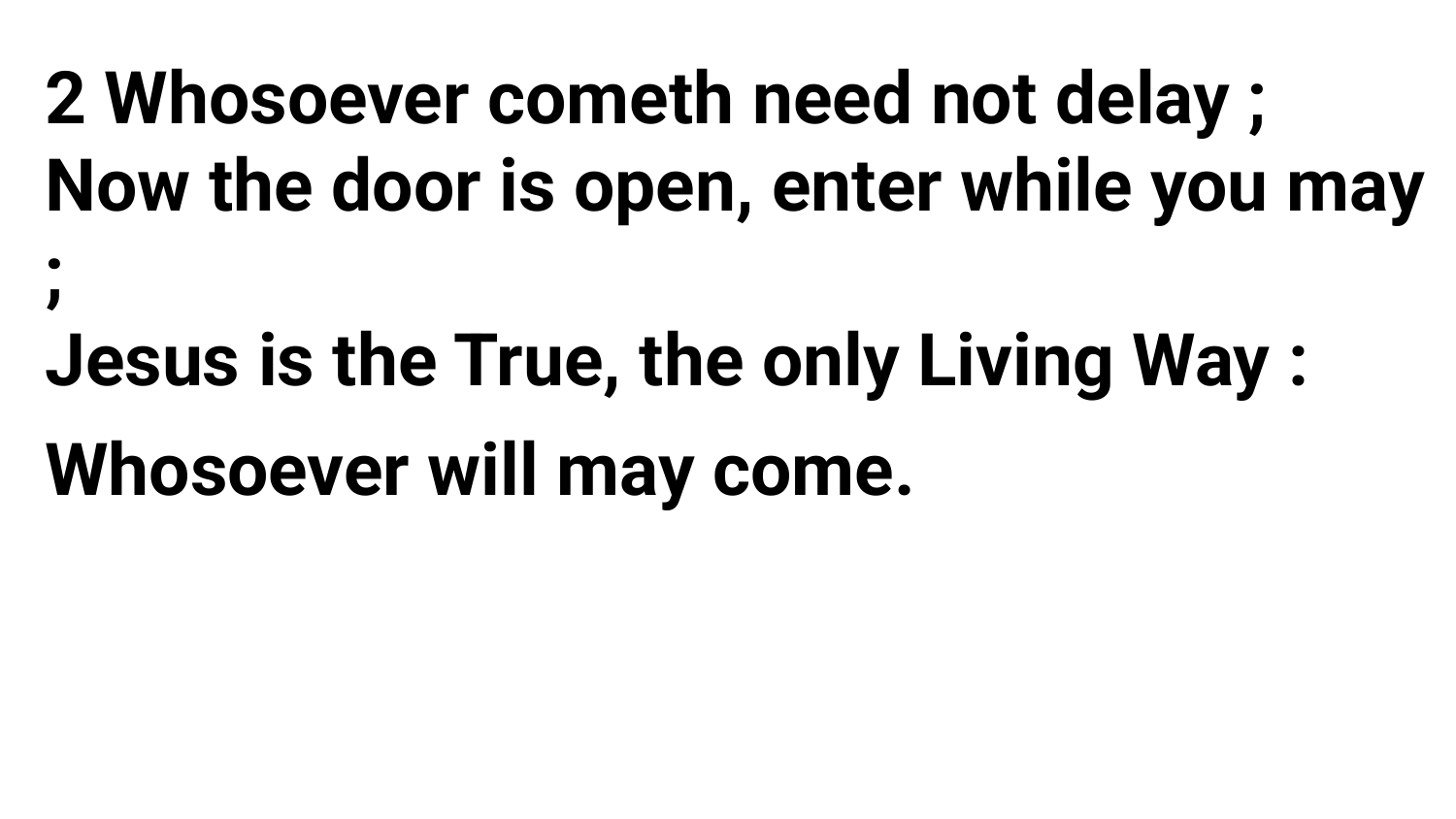

2 Whosoever cometh need not delay ;
Now the door is open, enter while you may ;
Jesus is the True, the only Living Way :
Whosoever will may come.